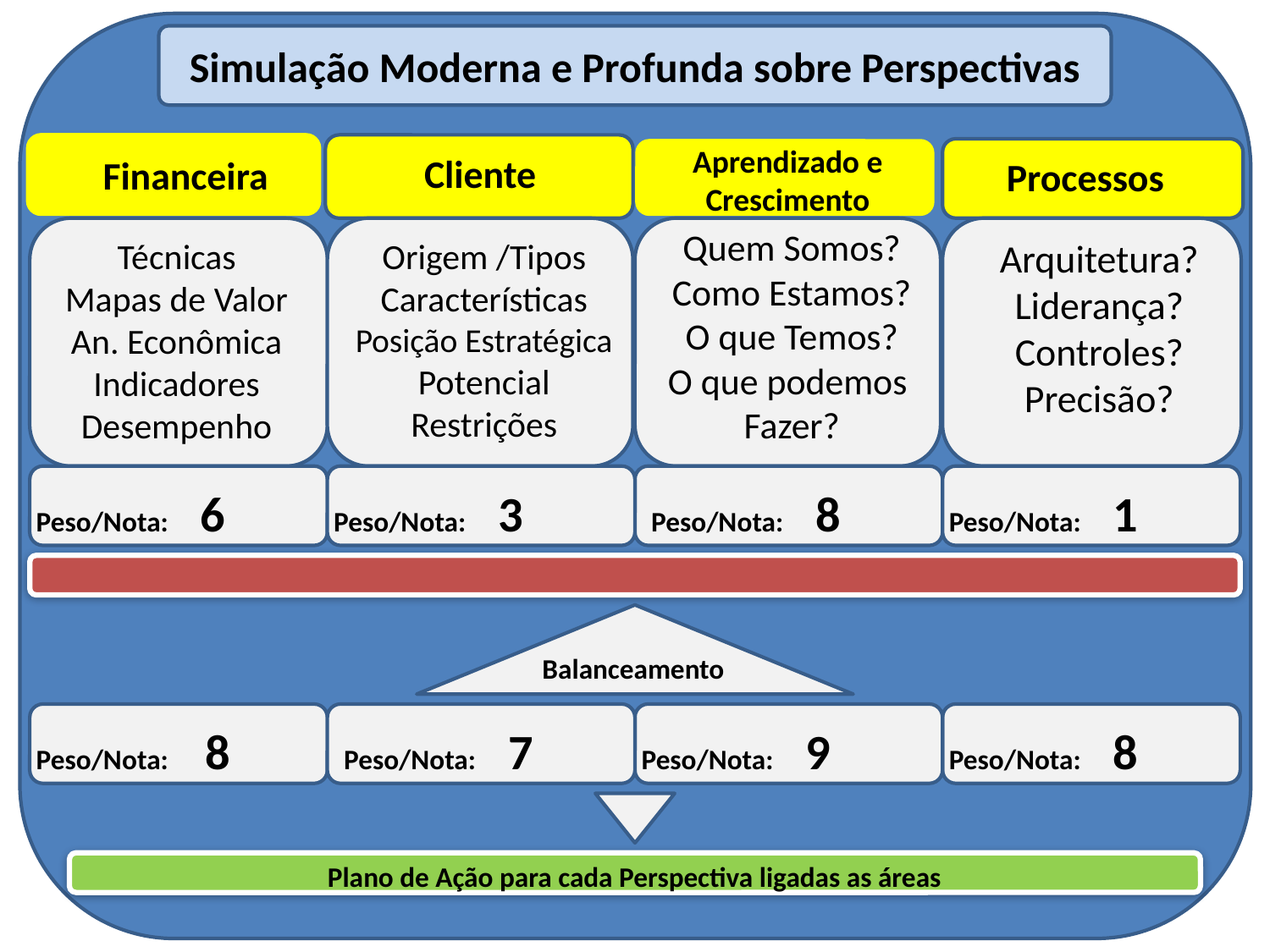

Simulação Moderna e Profunda sobre Perspectivas

Aprendizado e Crescimento

Cliente
Financeira
Processos

Quem Somos?
Como Estamos?
O que Temos?
O que podemos
Fazer?

Técnicas
Mapas de Valor
An. Econômica
Indicadores
Desempenho
Origem /Tipos
Características
Posição Estratégica
Potencial
Restrições
Arquitetura?
Liderança?
Controles?
Precisão?

Peso/Nota:     6
Peso/Nota:     3
Peso/Nota:     8
Peso/Nota:     1

Balanceamento

Peso/Nota:     8
Peso/Nota:     7
Peso/Nota:     9
Peso/Nota:     8

Plano de Ação para cada Perspectiva ligadas as áreas